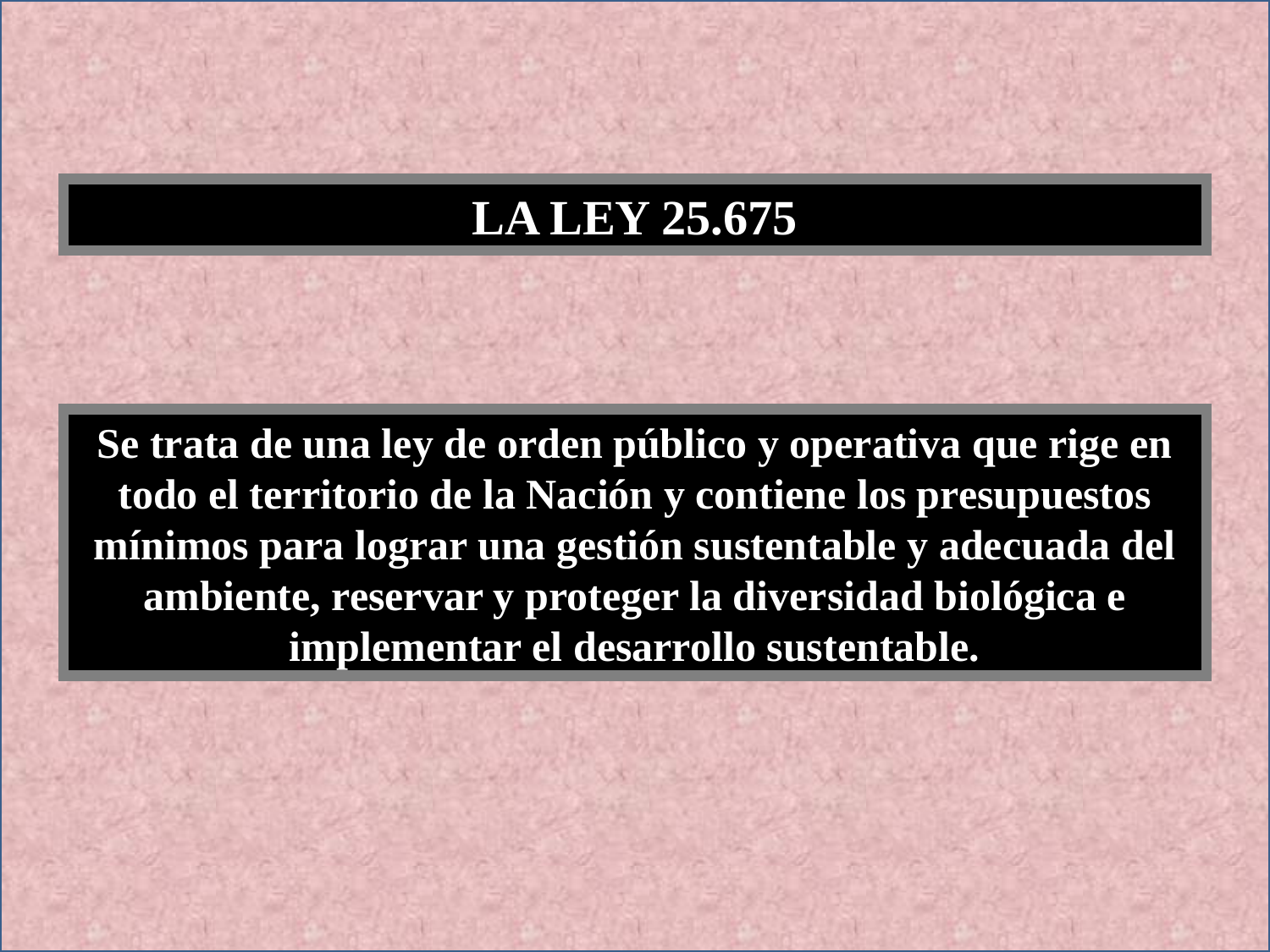

LA LEY 25.675
Se trata de una ley de orden público y operativa que rige en todo el territorio de la Nación y contiene los presupuestos mínimos para lograr una gestión sustentable y adecuada del ambiente, reservar y proteger la diversidad biológica e implementar el desarrollo sustentable.